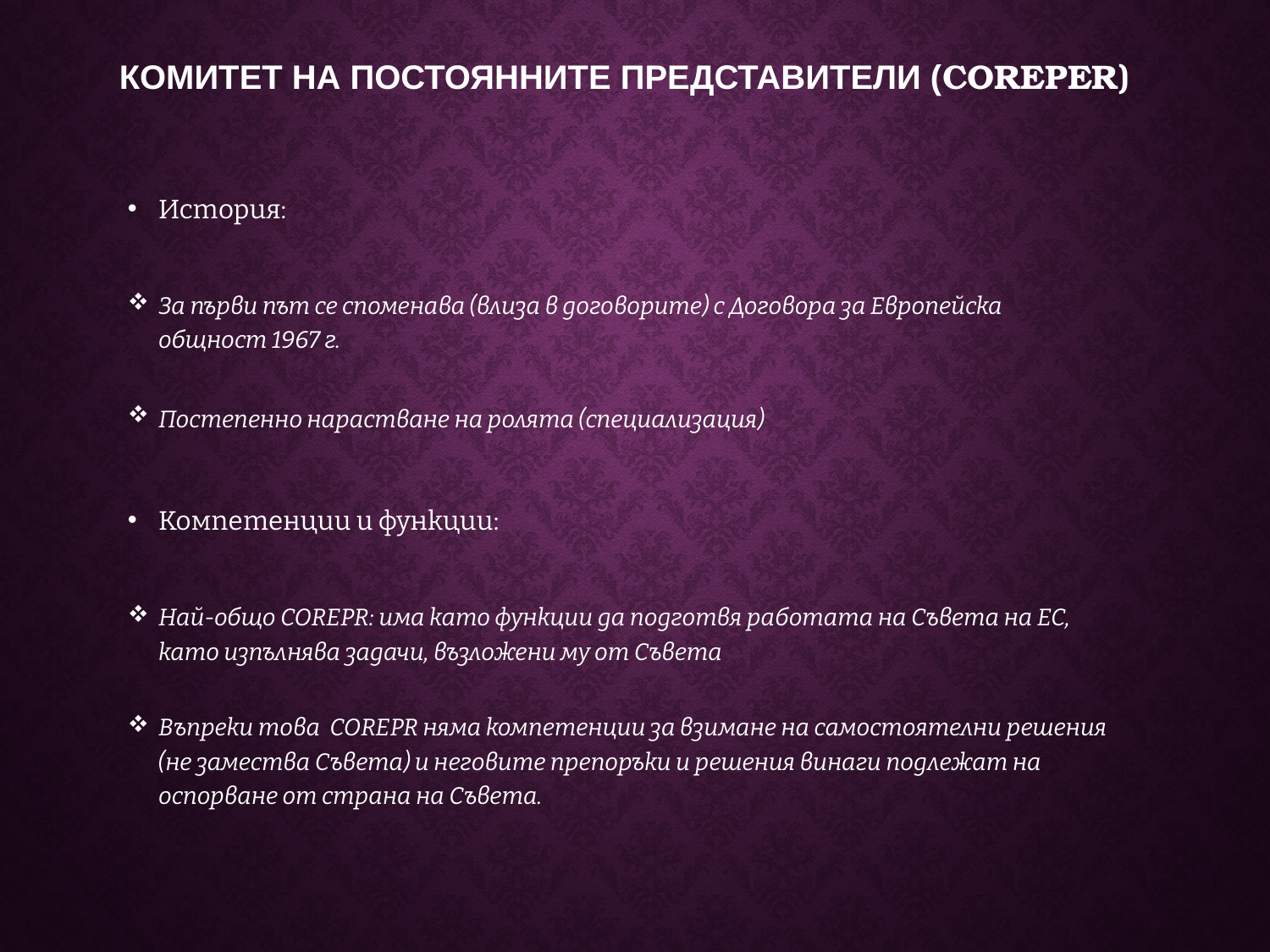

# КОМИТЕТ НА ПОСТОЯННИТЕ ПРЕДСТАВИТЕЛИ (COREPER)
История:

За първи път се споменава (влиза в договорите) с Договора за Европейска общност 1967 г.

Постепенно нарастване на ролята (специализация)

Компетенции и функции:

Най-общо COREPR: има като функции да подготвя работата на Съвета на ЕС, като изпълнява задачи, възложени му от Съвета

Въпреки това  COREPR няма компетенции за взимане на самостоятелни решения (не замества Съвета) и неговите препоръки и решения винаги подлежат на оспорване от страна на Съвета.